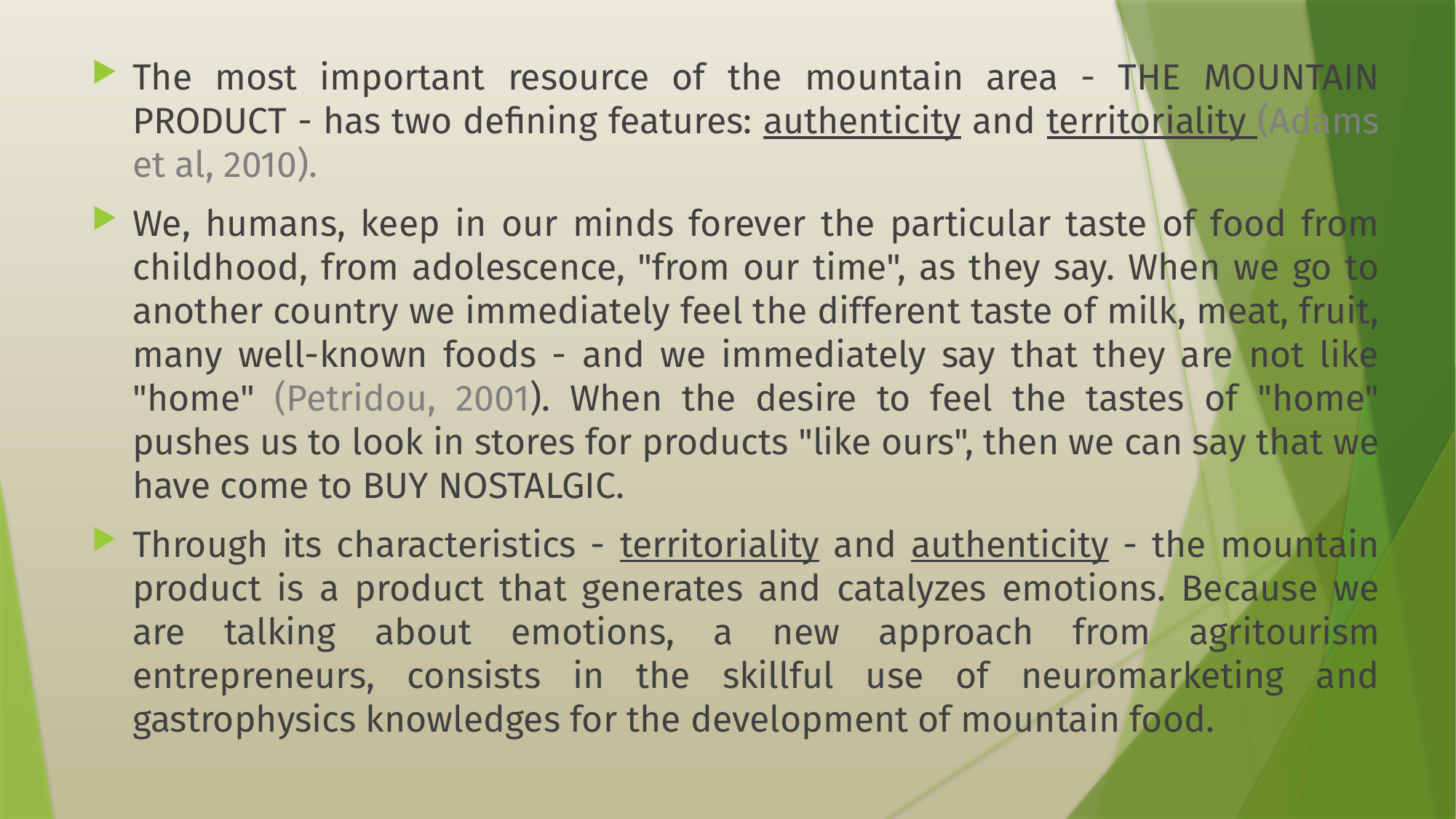

The most important resource of the mountain area - THE MOUNTAIN PRODUCT - has two defining features: authenticity and territoriality (Adams et al, 2010).
We, humans, keep in our minds forever the particular taste of food from childhood, from adolescence, "from our time", as they say. When we go to another country we immediately feel the different taste of milk, meat, fruit, many well-known foods - and we immediately say that they are not like "home" (Petridou, 2001). When the desire to feel the tastes of "home" pushes us to look in stores for products "like ours", then we can say that we have come to BUY NOSTALGIC.
Through its characteristics - territoriality and authenticity - the mountain product is a product that generates and catalyzes emotions. Because we are talking about emotions, a new approach from agritourism entrepreneurs, consists in the skillful use of neuromarketing and gastrophysics knowledges for the development of mountain food.